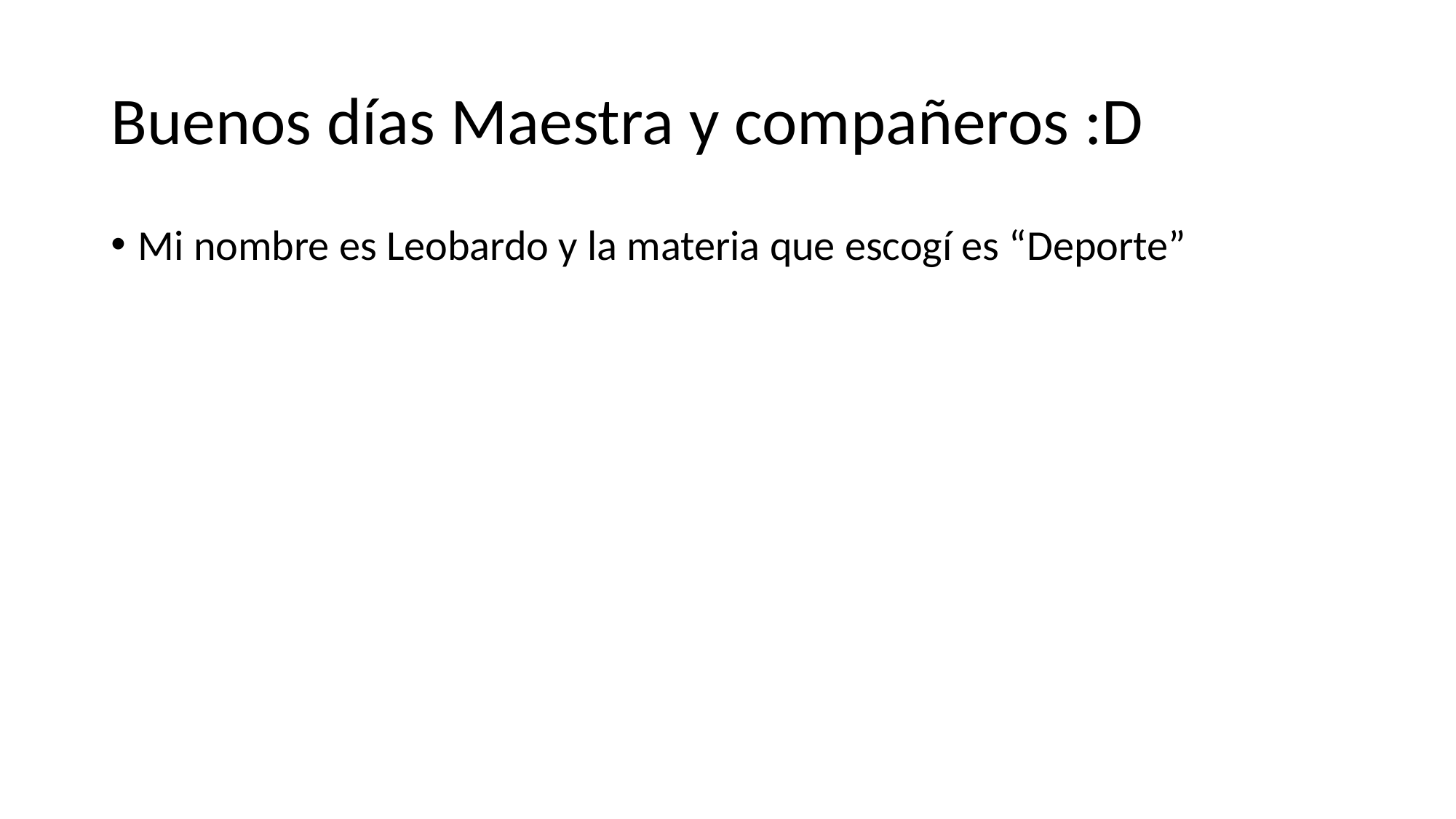

# Buenos días Maestra y compañeros :D
Mi nombre es Leobardo y la materia que escogí es “Deporte”